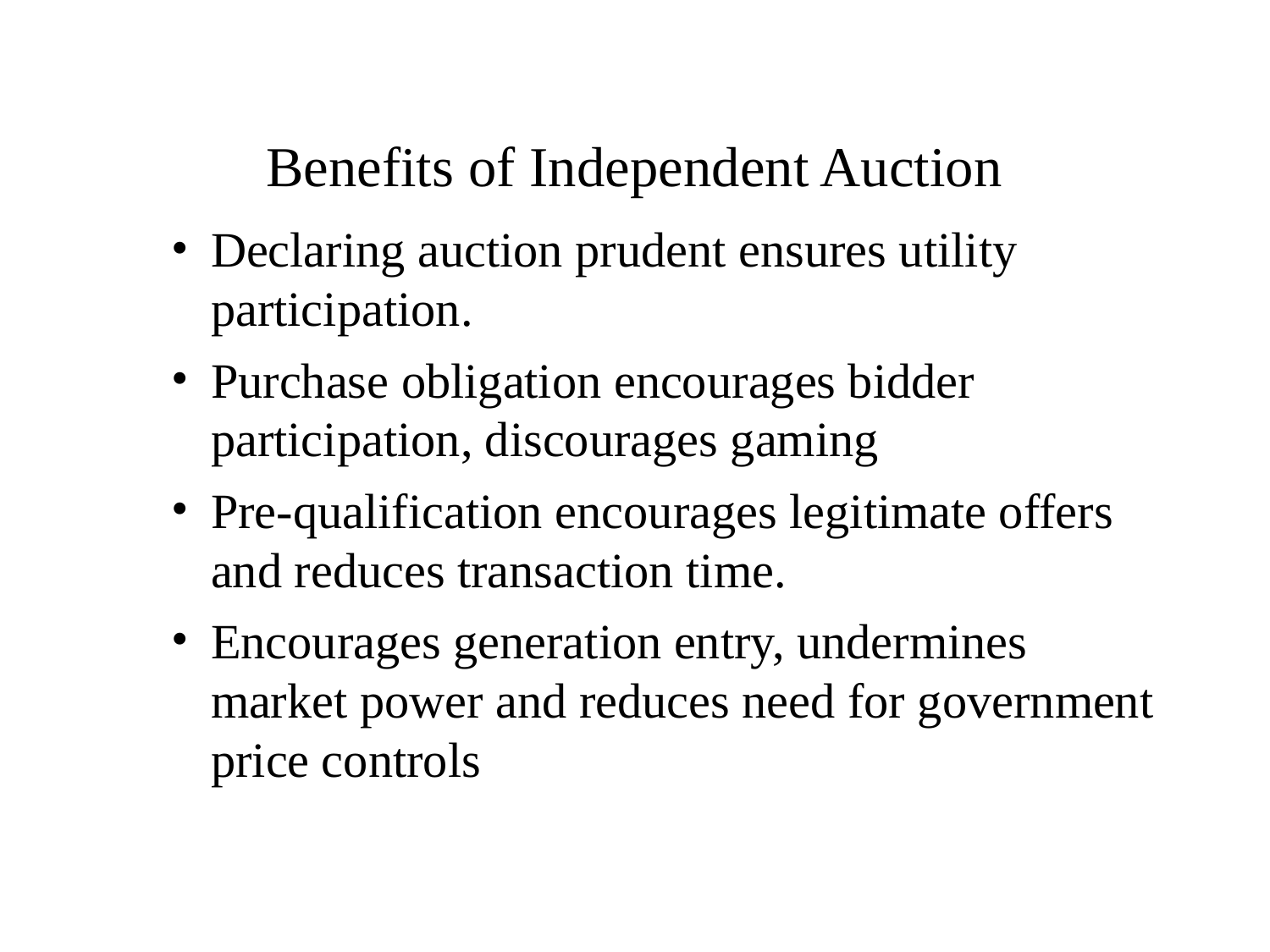

# Benefits of Independent Auction
Declaring auction prudent ensures utility participation.
Purchase obligation encourages bidder participation, discourages gaming
Pre-qualification encourages legitimate offers and reduces transaction time.
Encourages generation entry, undermines market power and reduces need for government price controls